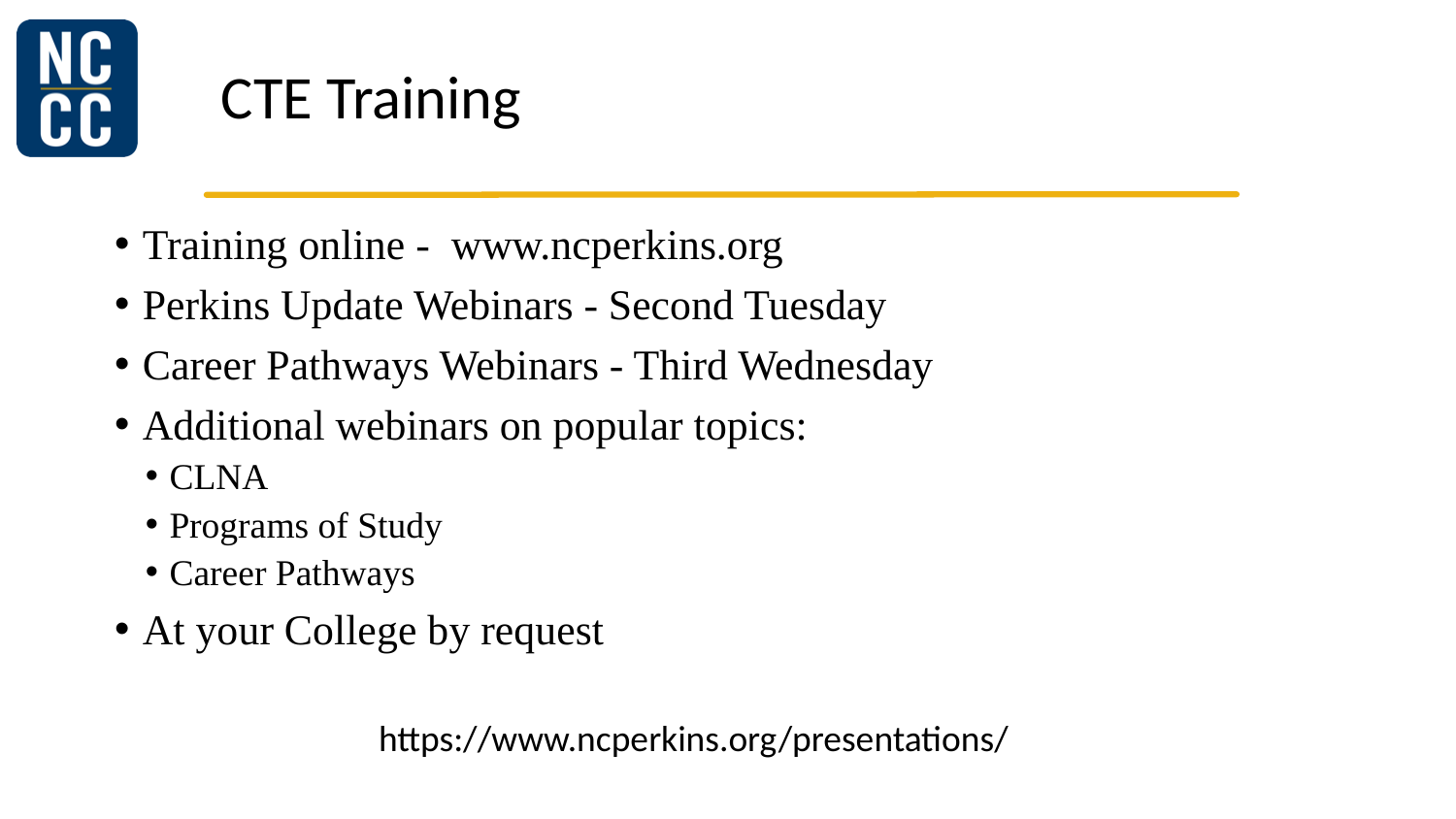

# CTE Training
Training online -  www.ncperkins.org
Perkins Update Webinars - Second Tuesday
Career Pathways Webinars - Third Wednesday
Additional webinars on popular topics:
CLNA
Programs of Study
Career Pathways
At your College by request
https://www.ncperkins.org/presentations/